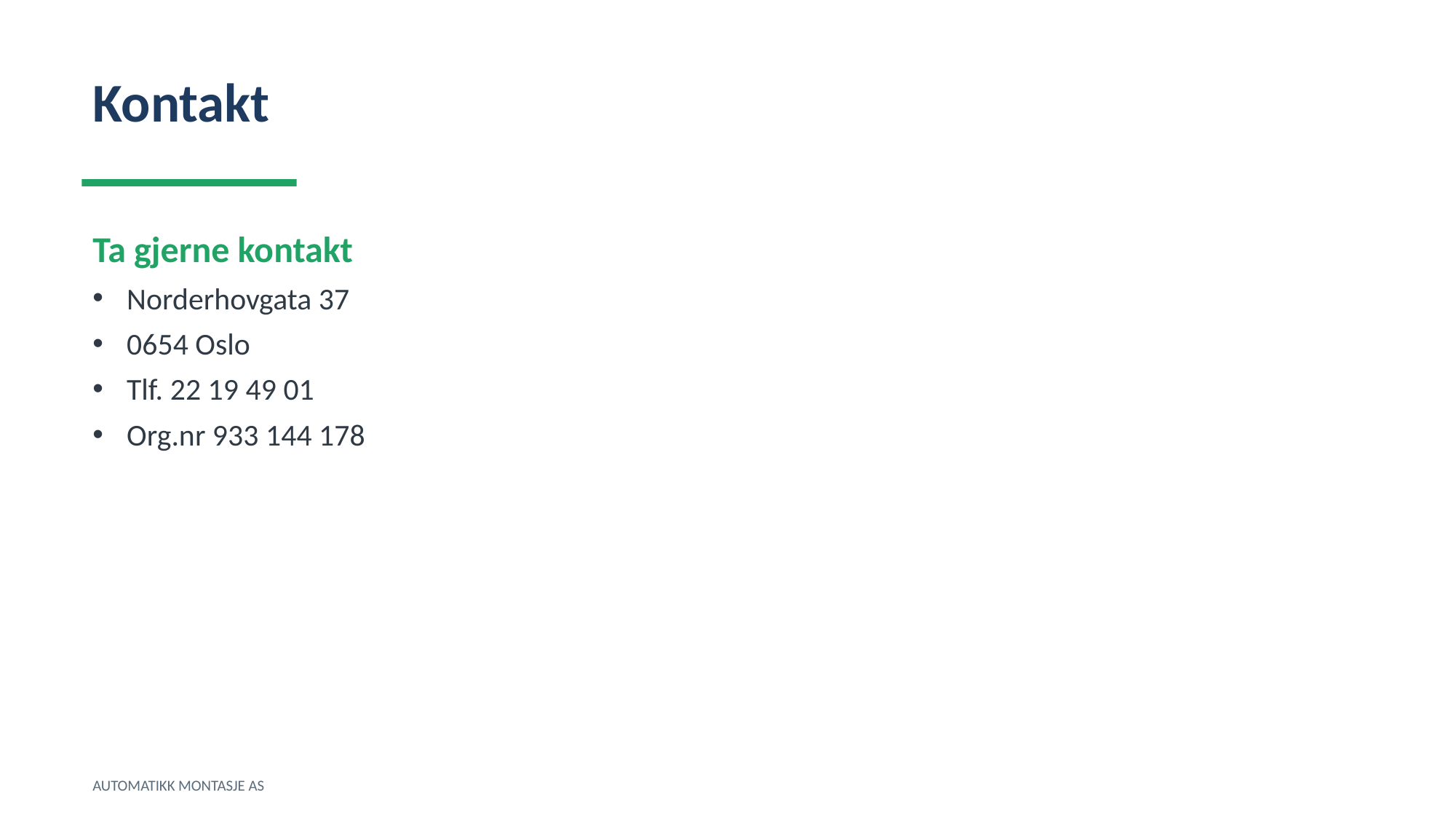

Kontakt

Ta gjerne kontakt
Norderhovgata 37
0654 Oslo
Tlf. 22 19 49 01
Org.nr 933 144 178
AUTOMATIKK MONTASJE AS